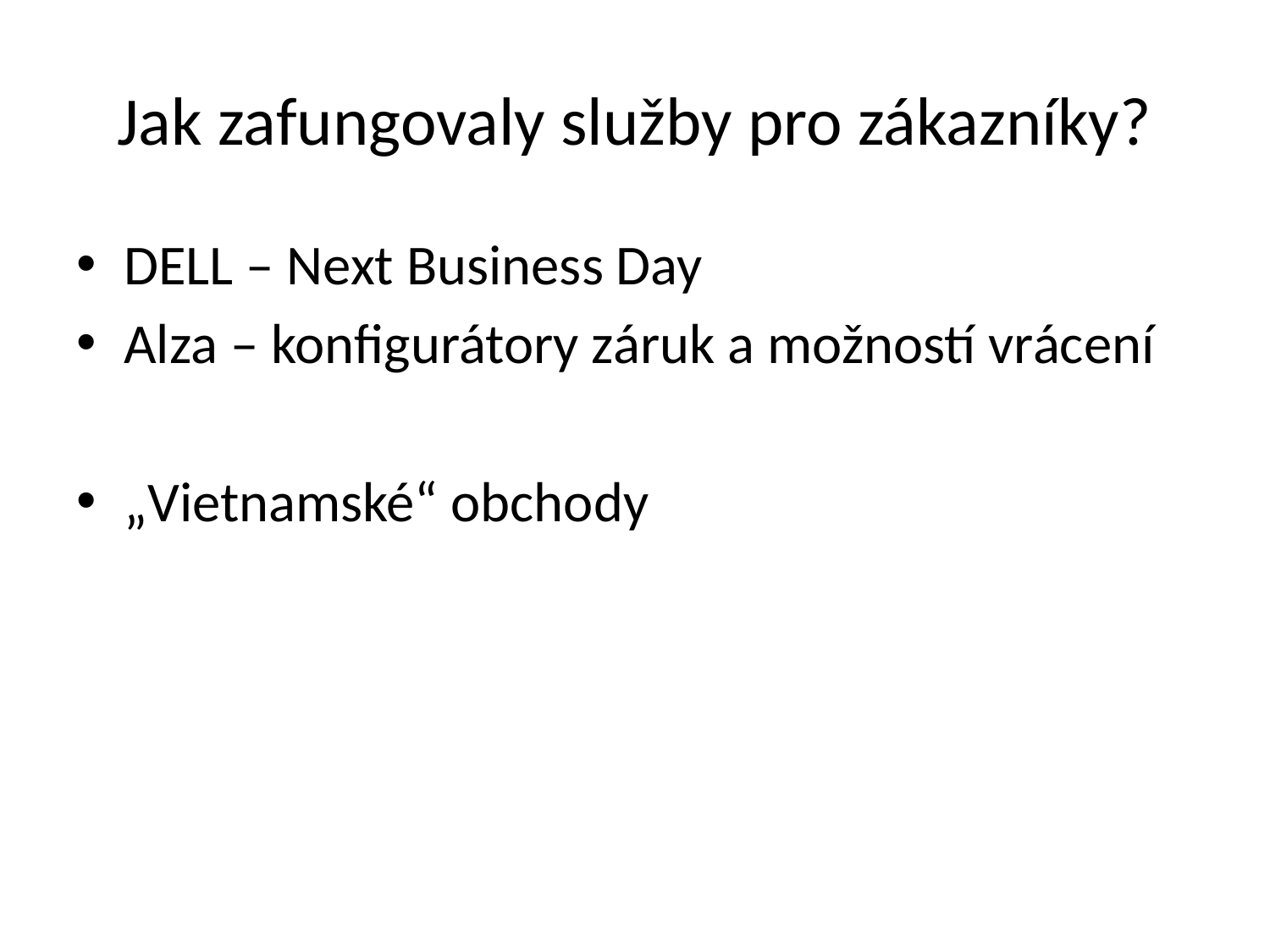

# Jak zafungovaly služby pro zákazníky?
DELL – Next Business Day
Alza – konfigurátory záruk a možností vrácení

„Vietnamské“ obchody